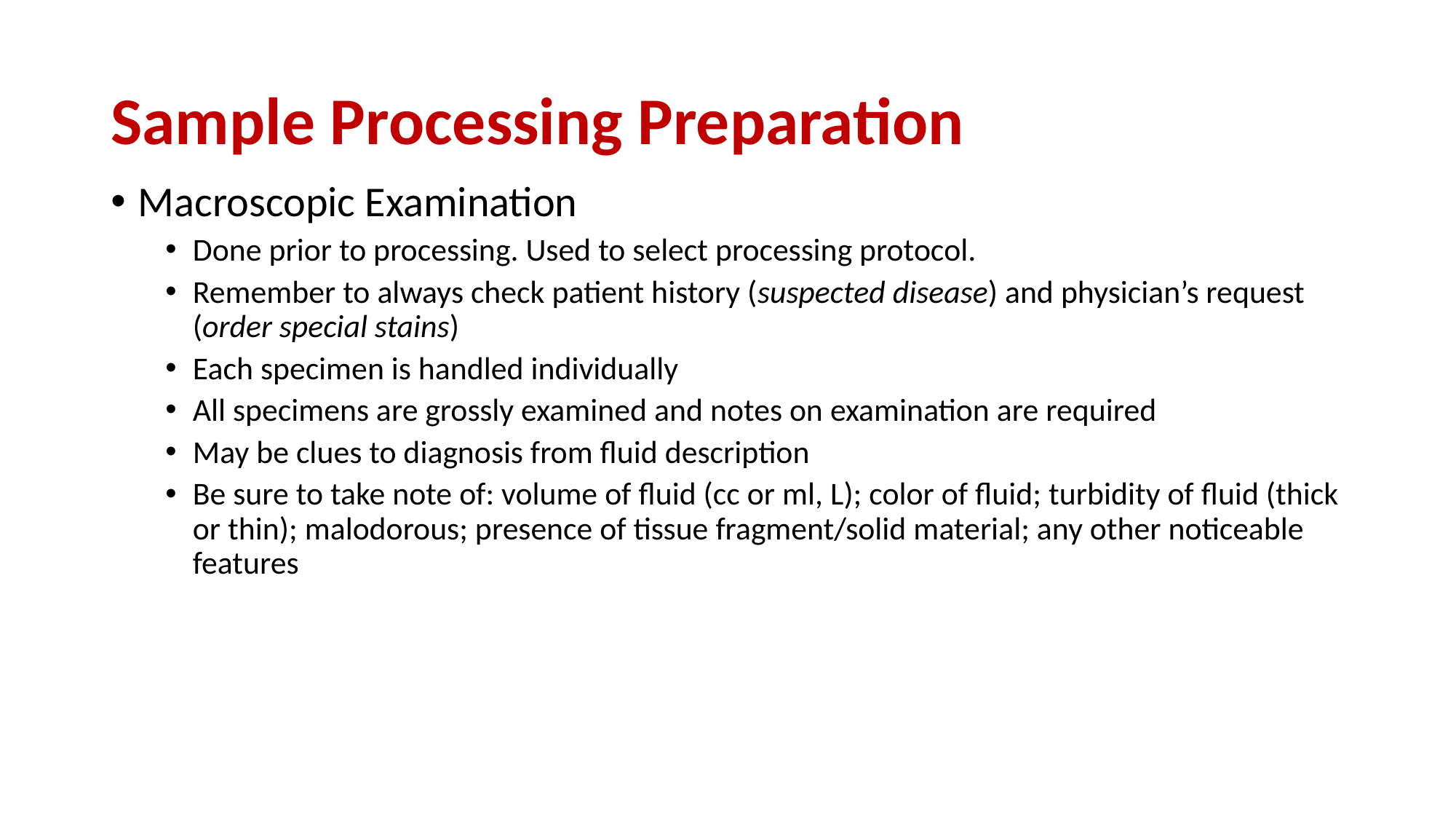

# Sample Processing Preparation
Macroscopic Examination
Done prior to processing. Used to select processing protocol.
Remember to always check patient history (suspected disease) and physician’s request (order special stains)
Each specimen is handled individually
All specimens are grossly examined and notes on examination are required
May be clues to diagnosis from fluid description
Be sure to take note of: volume of fluid (cc or ml, L); color of fluid; turbidity of fluid (thick or thin); malodorous; presence of tissue fragment/solid material; any other noticeable features